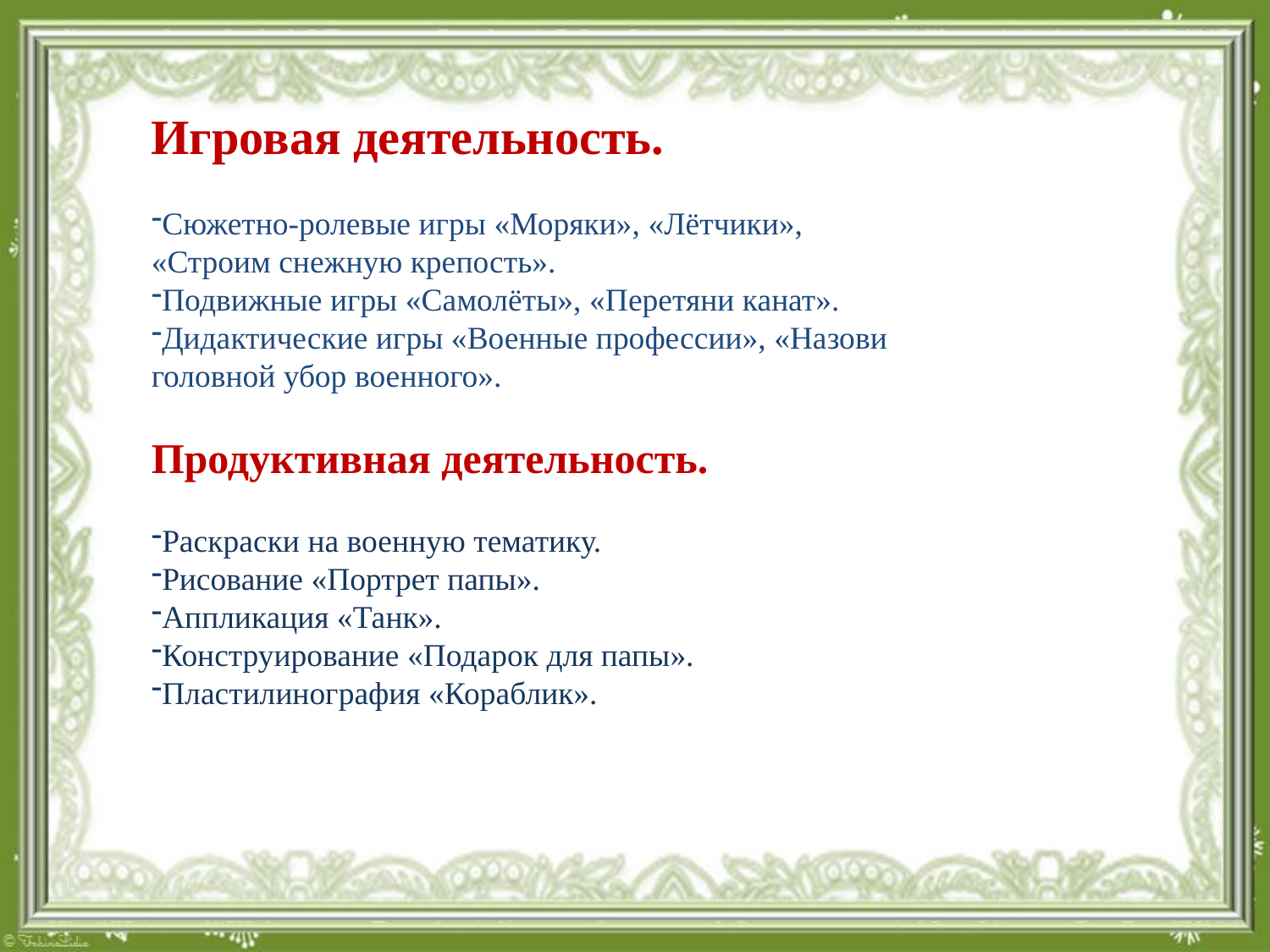

Игровая деятельность.

Сюжетно-ролевые игры «Моряки», «Лётчики», «Строим снежную крепость».
Подвижные игры «Самолёты», «Перетяни канат».
Дидактические игры «Военные профессии», «Назови головной убор военного».

Продуктивная деятельность.

Раскраски на военную тематику.
Рисование «Портрет папы».
Аппликация «Танк».
Конструирование «Подарок для папы».
Пластилинография «Кораблик».